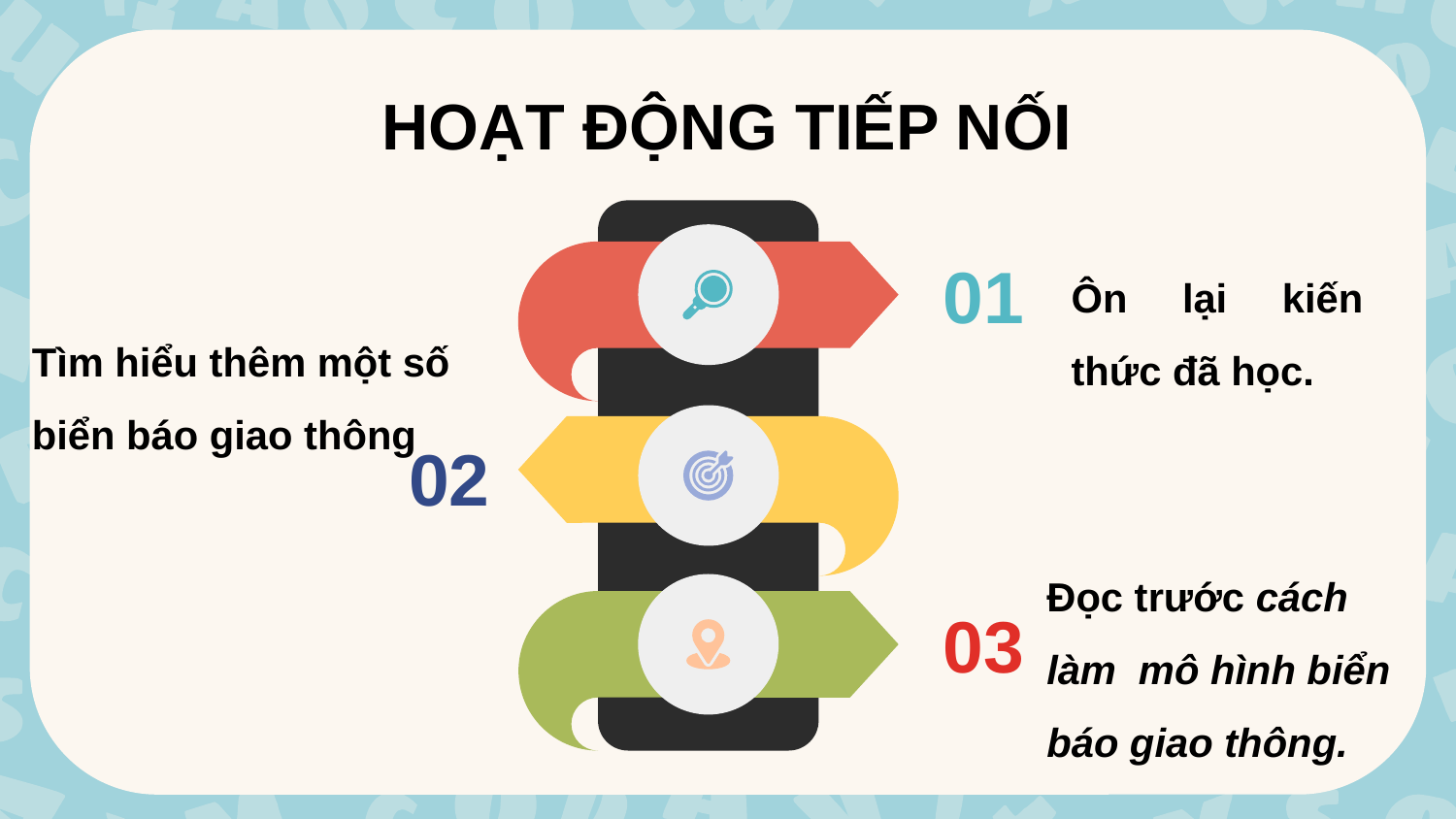

HOẠT ĐỘNG TIẾP NỐI

01
Ôn lại kiến thức đã học.

Tìm hiểu thêm một số biển báo giao thông
02

Đọc trước cách làm  mô hình biển báo giao thông.
03